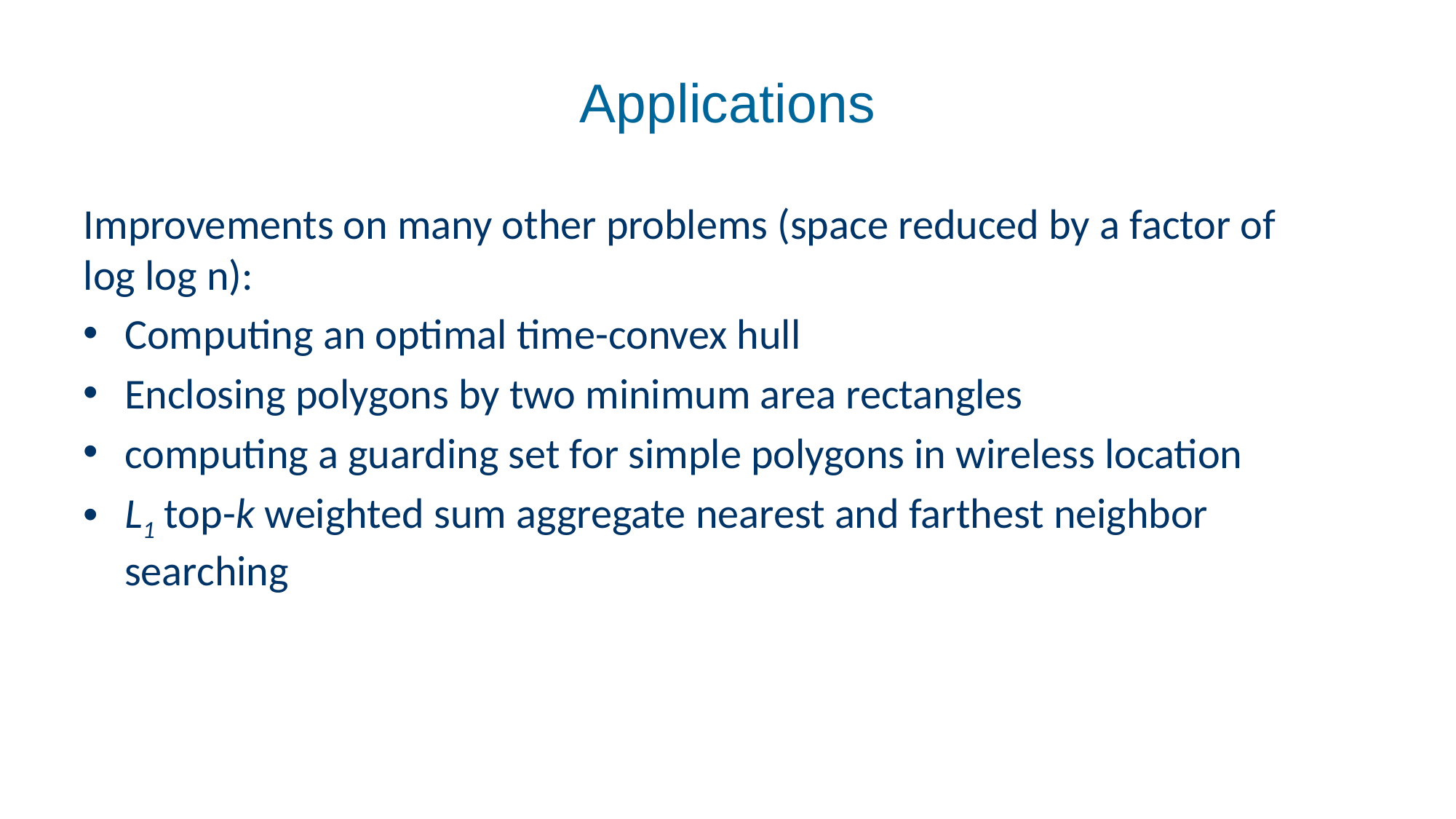

# Applications
Improvements on many other problems (space reduced by a factor of log log n):
Computing an optimal time-convex hull
Enclosing polygons by two minimum area rectangles
computing a guarding set for simple polygons in wireless location
L1 top-k weighted sum aggregate nearest and farthest neighbor searching